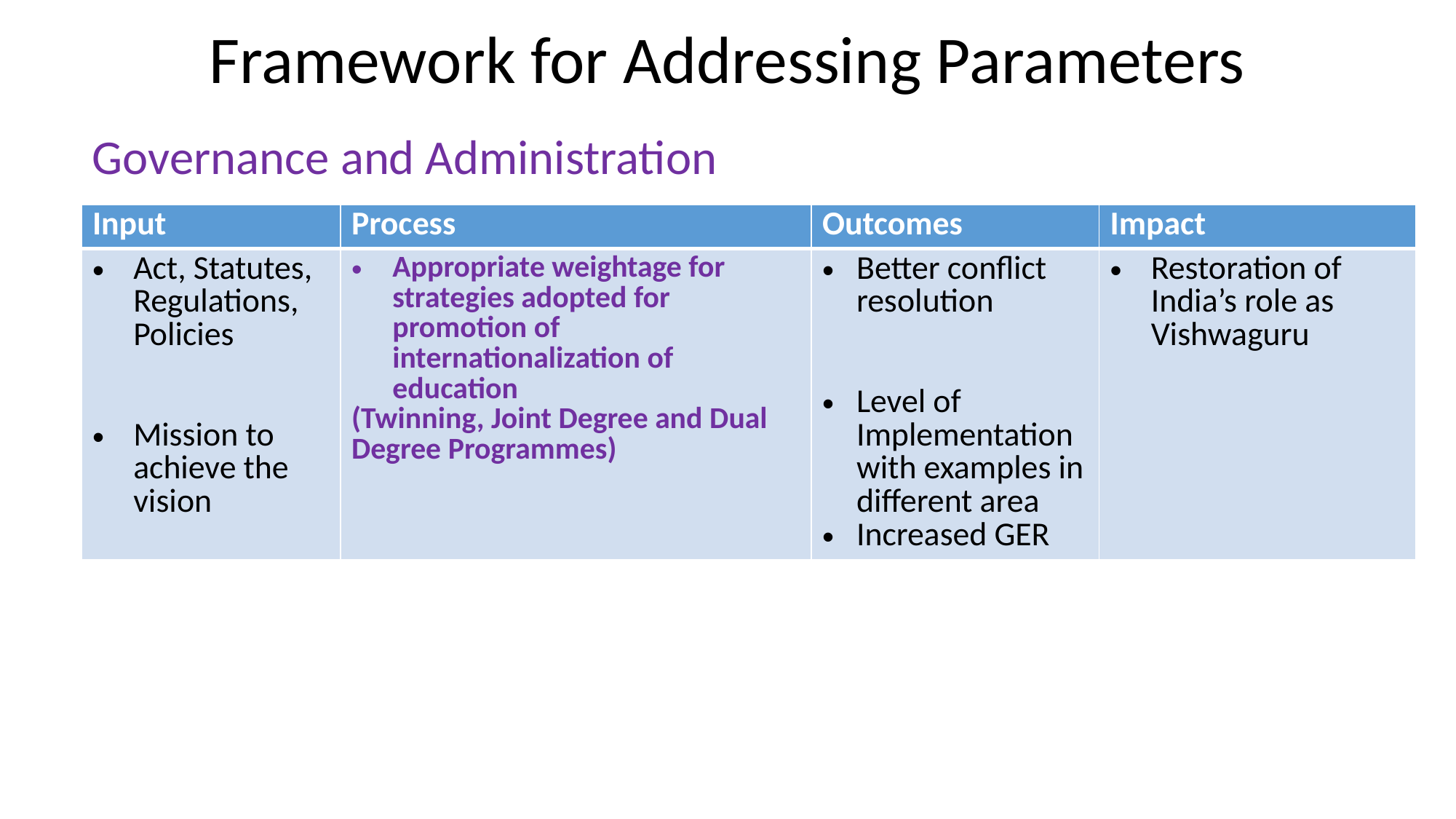

# Framework for Addressing Parameters
Governance and Administration
| Input | Process | Outcomes | Impact |
| --- | --- | --- | --- |
| Act, Statutes, Regulations, Policies Mission to achieve the vision | Appropriate weightage for strategies adopted for promotion of internationalization of education (Twinning, Joint Degree and Dual Degree Programmes) | Better conflict resolution Level of Implementation with examples in different area Increased GER | Restoration of India’s role as Vishwaguru |